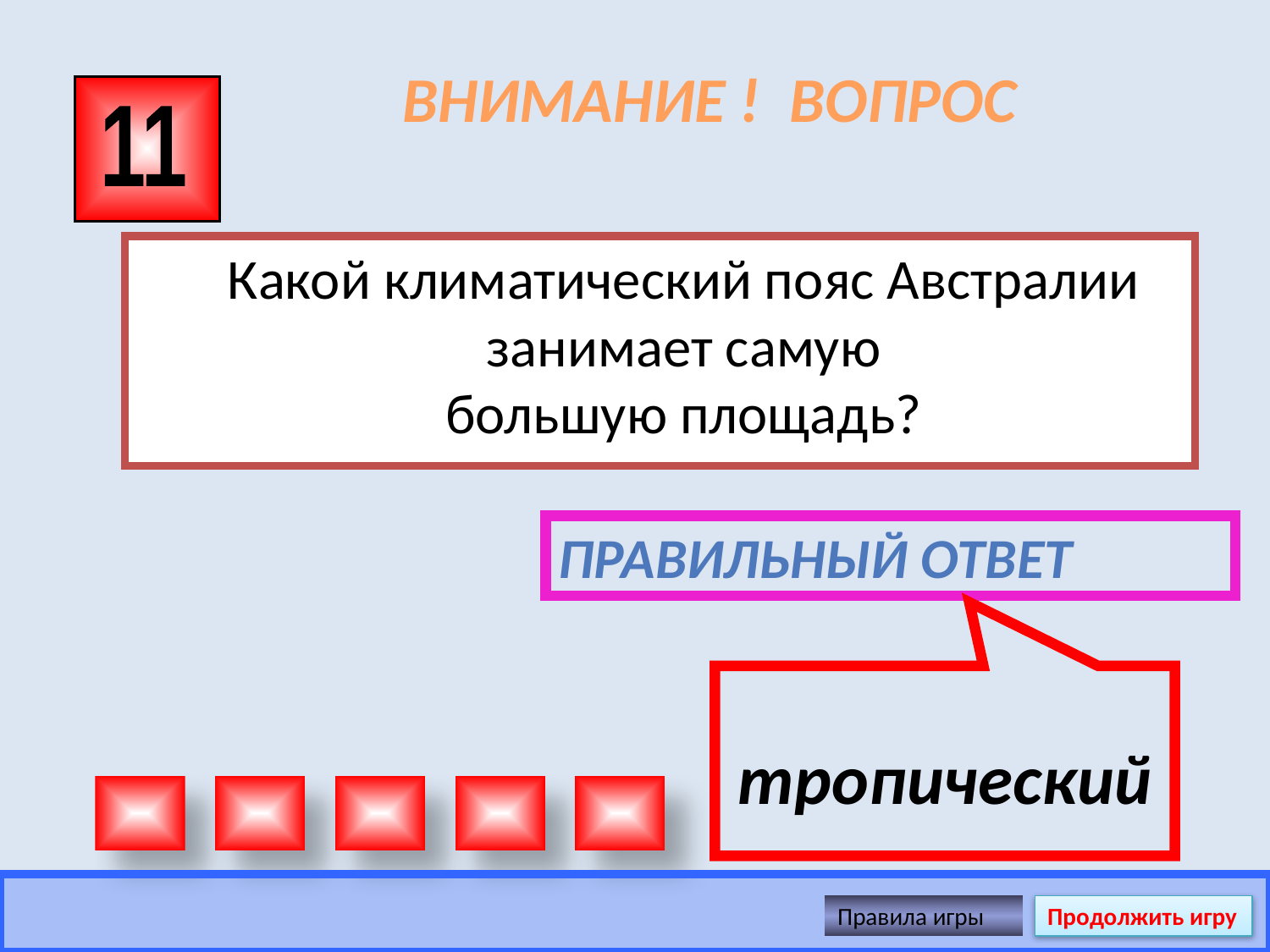

# ВНИМАНИЕ !  ВОПРОС

11
	Какой климатический пояс Австралии занимает самую
большую площадь?
Правильный ответ

тропический

Правила игры
Продолжить игру